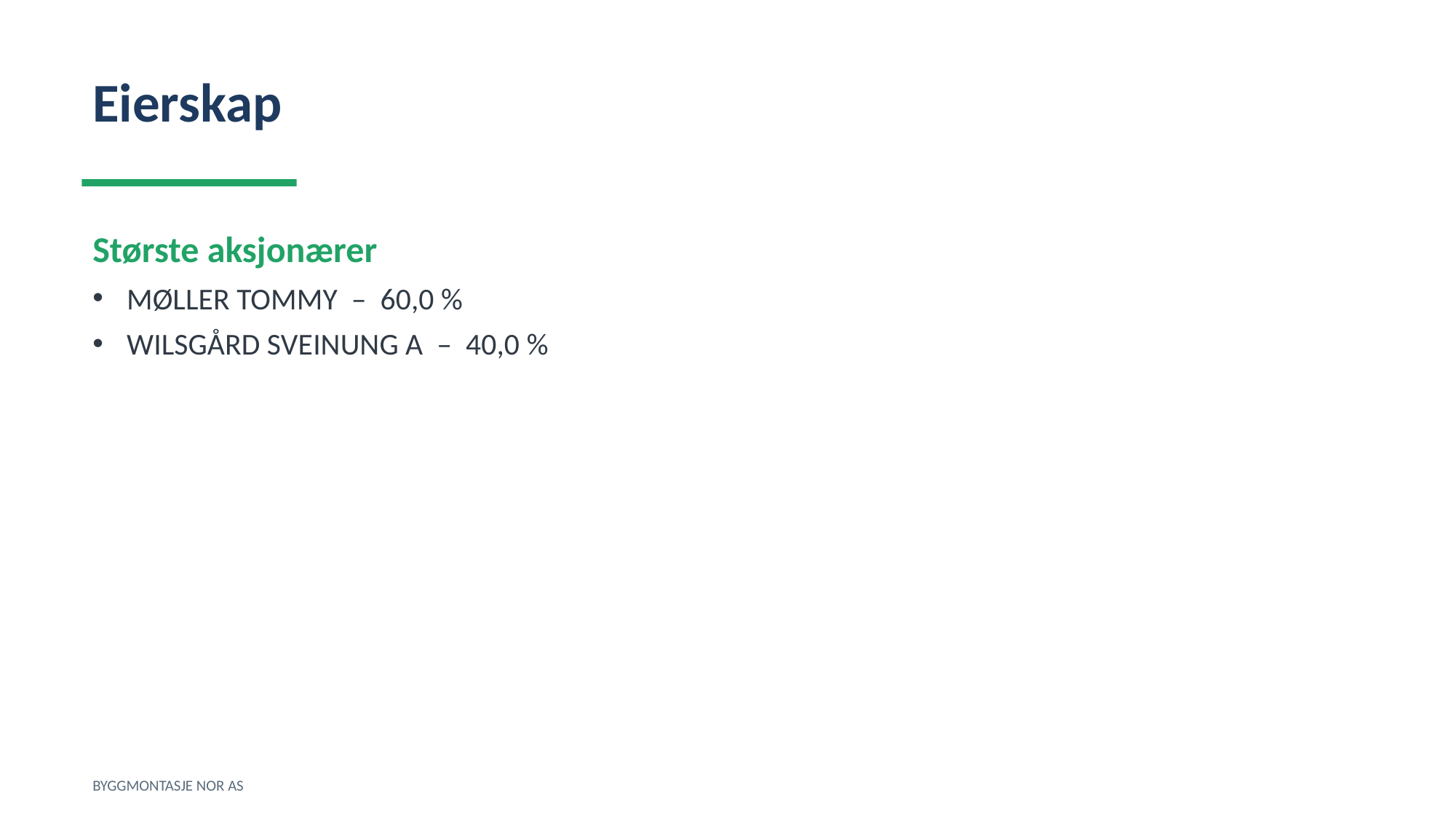

Eierskap

Største aksjonærer
MØLLER TOMMY  –  60,0 %
WILSGÅRD SVEINUNG A  –  40,0 %
BYGGMONTASJE NOR AS